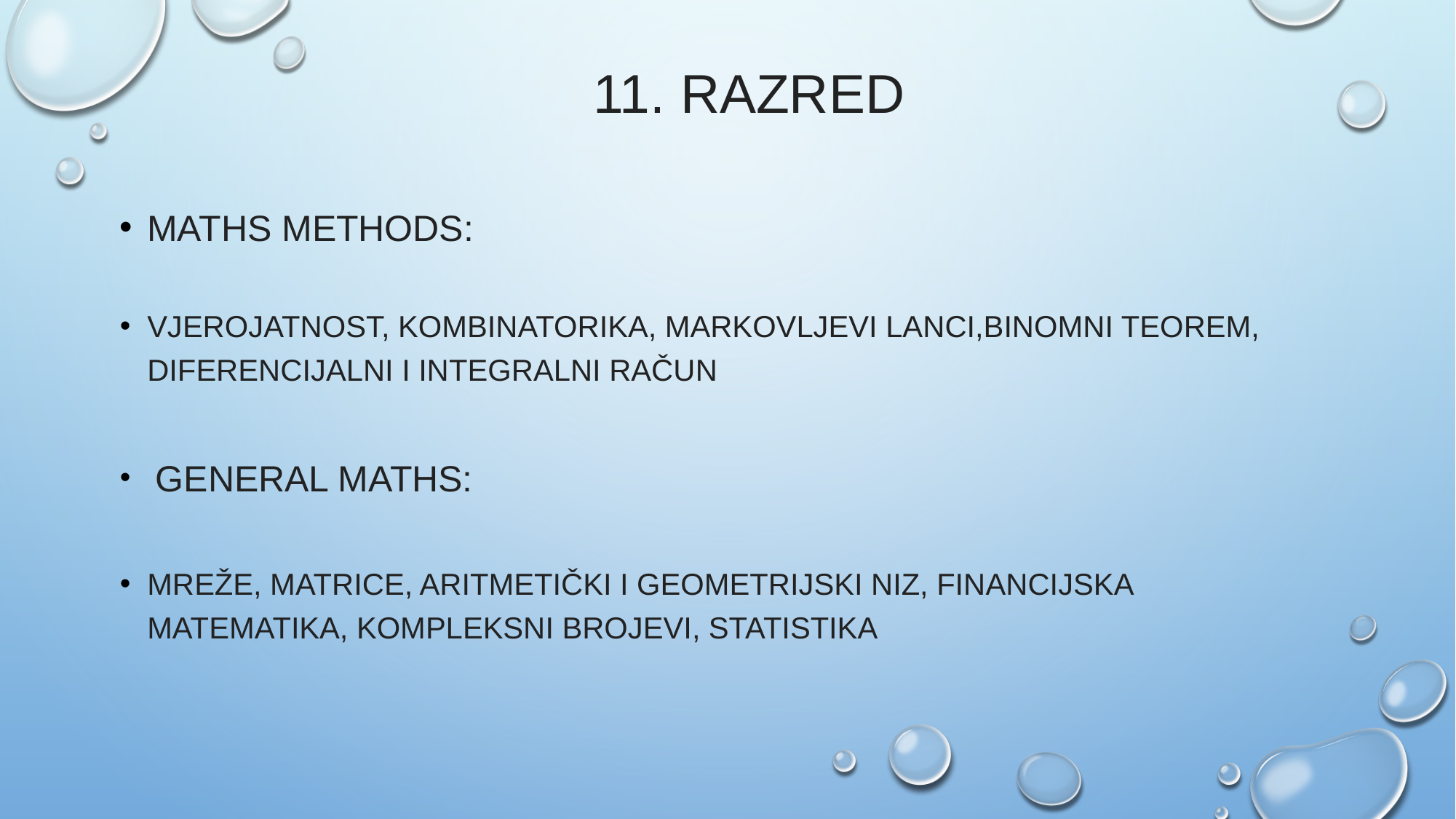

# 11. razred
Maths Methods:
Vjerojatnost, kombinatorika, Markovljevi lanci,binomni teorem, diferencijalni i integralni račun
 General Maths:
MreŽe, matrice, aritmetički i geometrijski niz, financijska matematika, kompleksni brojevi, statistika